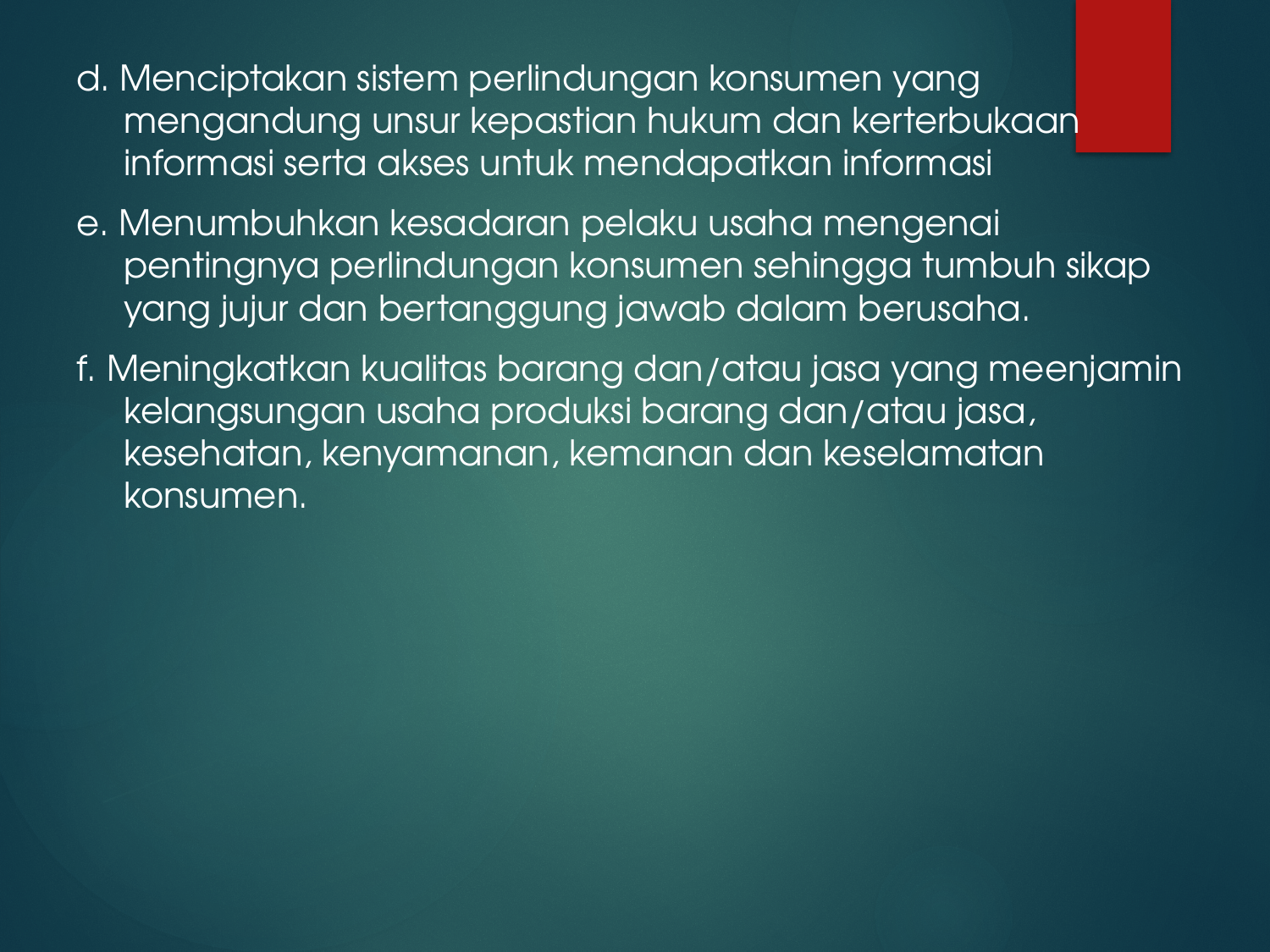

d. Menciptakan sistem perlindungan konsumen yang mengandung unsur kepastian hukum dan kerterbukaan informasi serta akses untuk mendapatkan informasi
e. Menumbuhkan kesadaran pelaku usaha mengenai pentingnya perlindungan konsumen sehingga tumbuh sikap yang jujur dan bertanggung jawab dalam berusaha.
f. Meningkatkan kualitas barang dan/atau jasa yang meenjamin kelangsungan usaha produksi barang dan/atau jasa, kesehatan, kenyamanan, kemanan dan keselamatan konsumen.